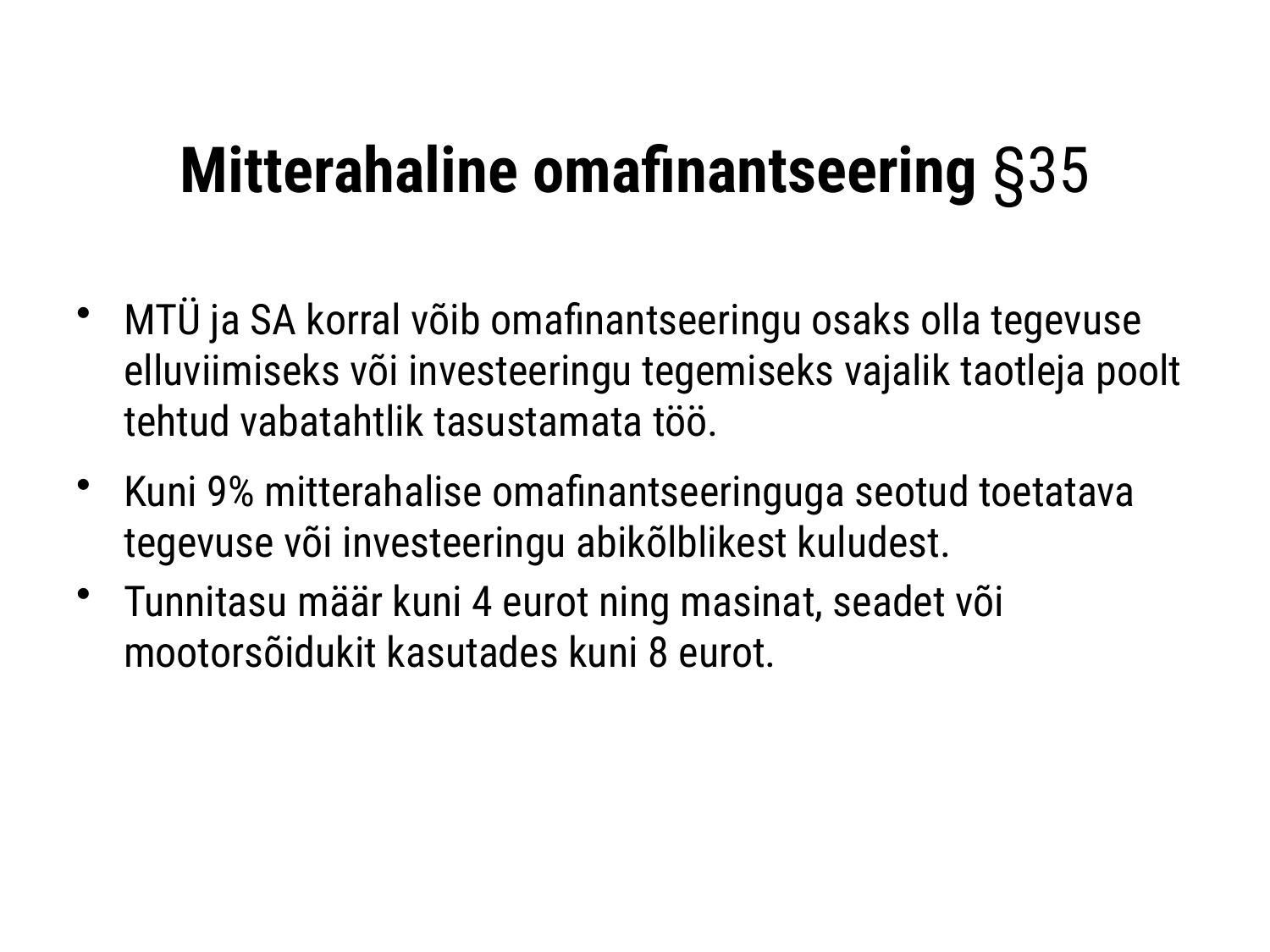

# Mitterahaline omafinantseering §35
MTÜ ja SA korral võib omafinantseeringu osaks olla tegevuse elluviimiseks või investeeringu tegemiseks vajalik taotleja poolt tehtud vabatahtlik tasustamata töö.
Kuni 9% mitterahalise omafinantseeringuga seotud toetatava tegevuse või investeeringu abikõlblikest kuludest.
Tunnitasu määr kuni 4 eurot ning masinat, seadet või mootorsõidukit kasutades kuni 8 eurot.